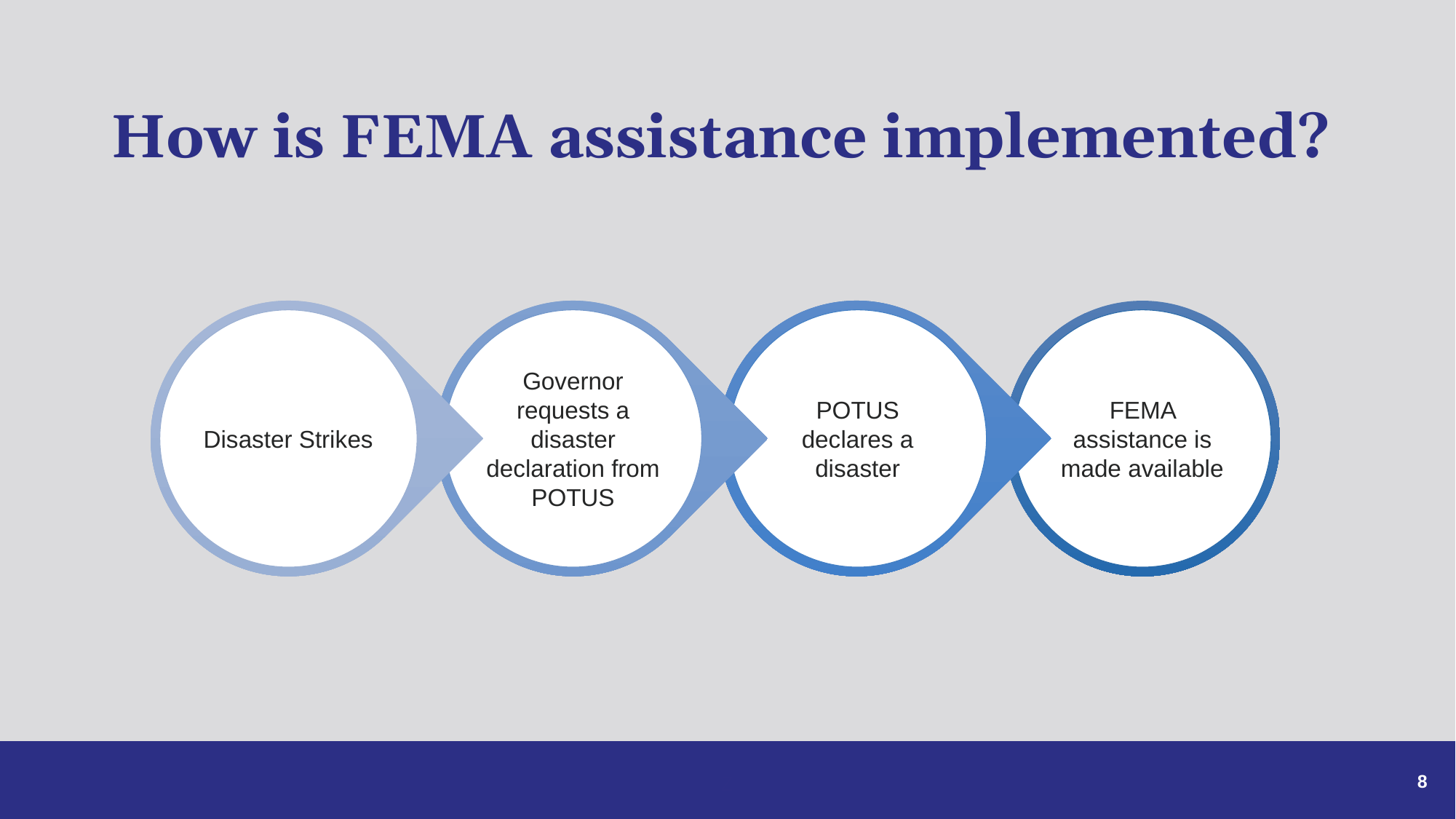

# How is FEMA assistance implemented?
FEMA assistance is made available
POTUS declares a disaster
Governor requests a disaster declaration from POTUS
Disaster Strikes
8